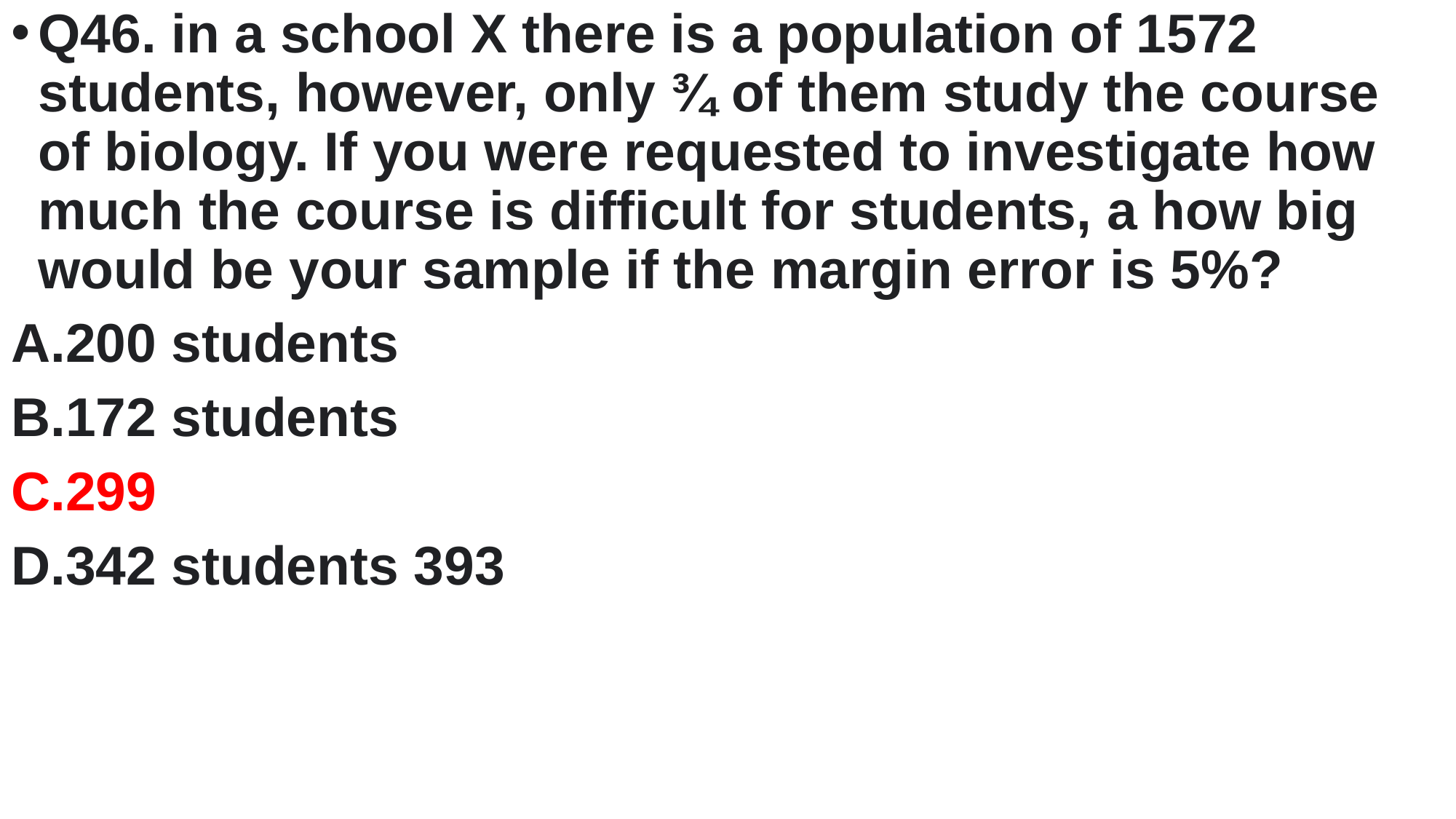

Q46. in a school X there is a population of 1572 students, however, only ¾ of them study the course of biology. If you were requested to investigate how much the course is difficult for students, a how big would be your sample if the margin error is 5%?
200 students
172 students
299
342 students 393